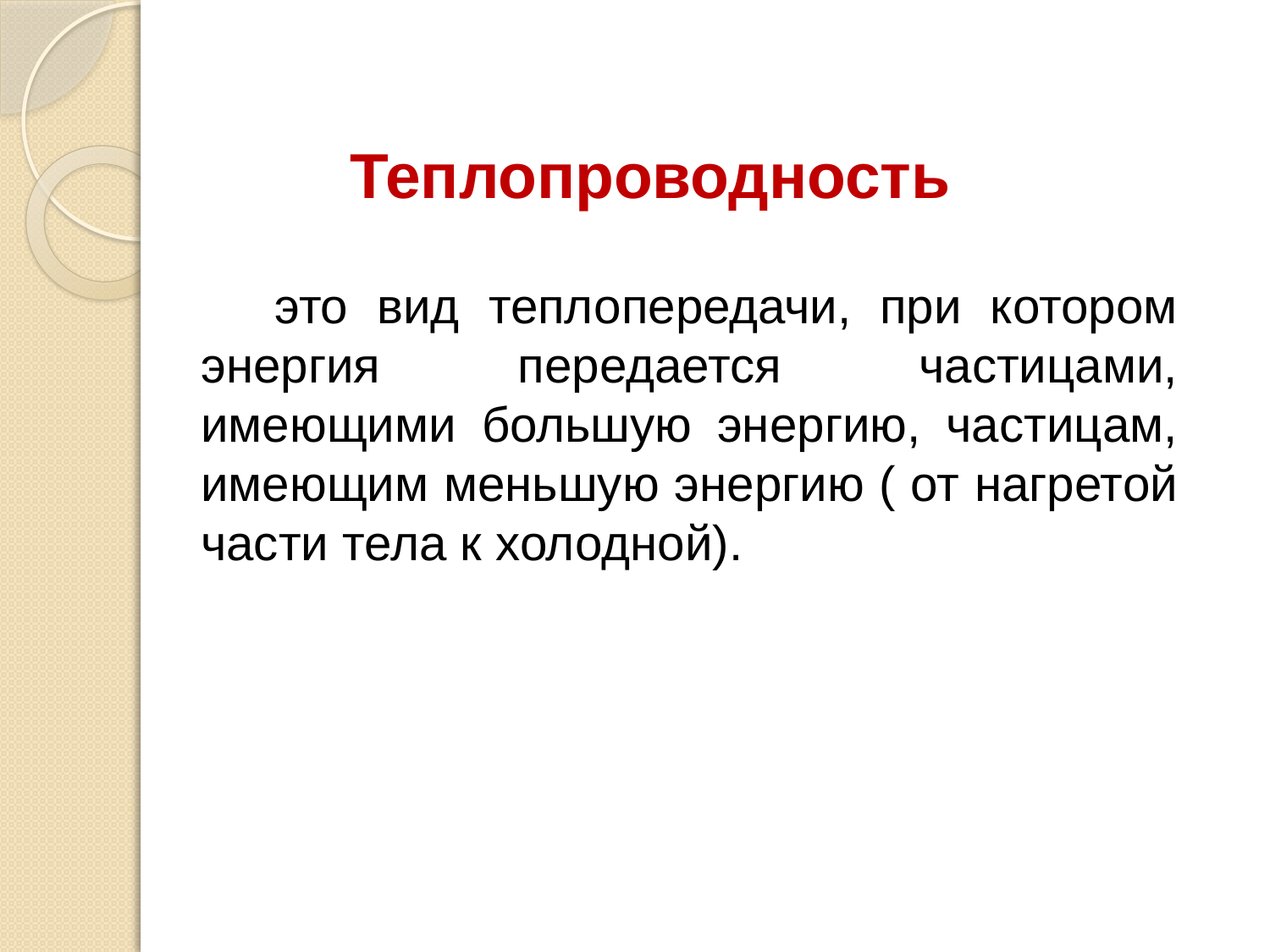

Теплопроводность
это вид теплопередачи, при котором энергия передается частицами, имеющими большую энергию, частицам, имеющим меньшую энергию ( от нагретой части тела к холодной).